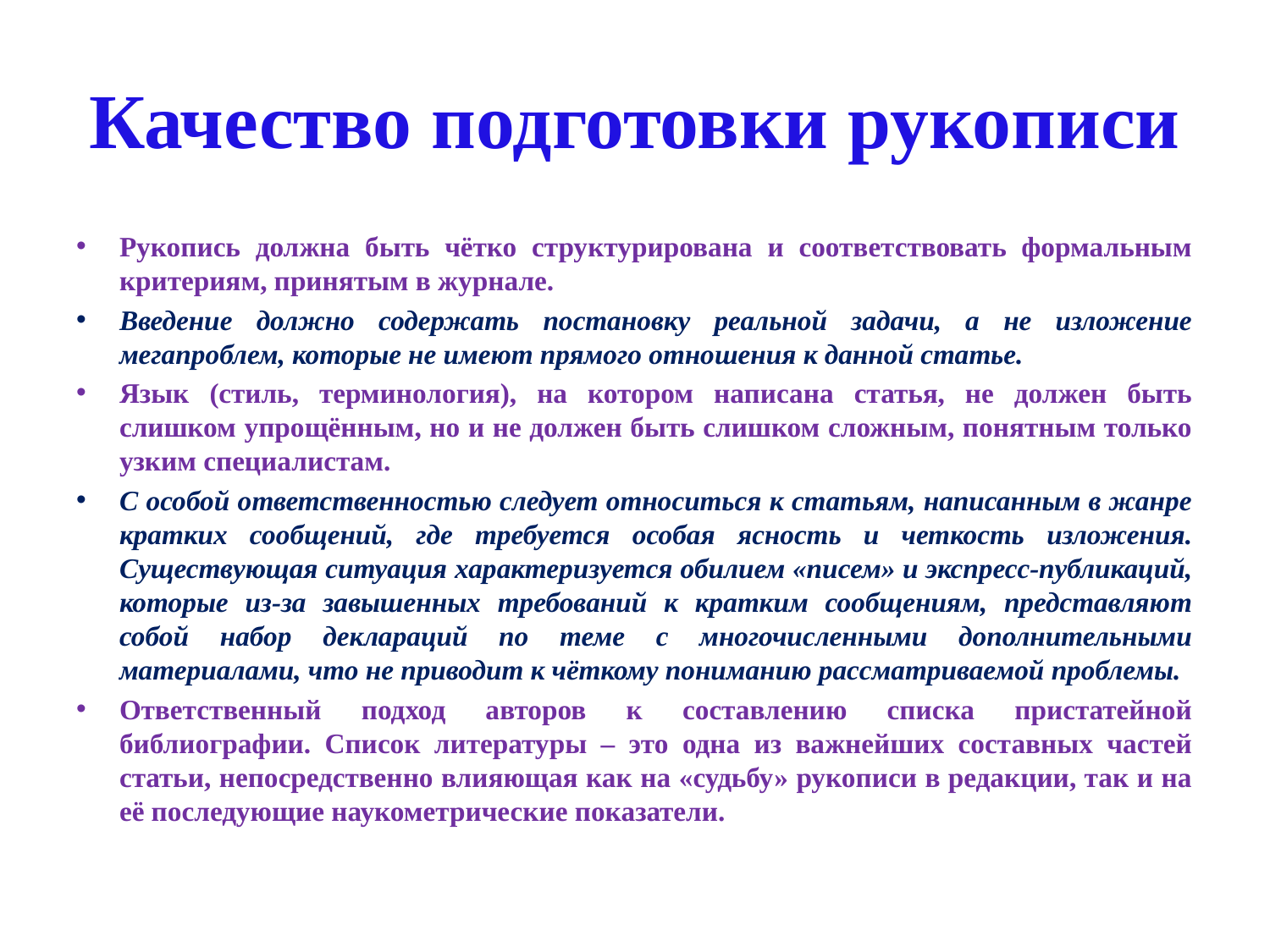

# Качество подготовки рукописи
Рукопись должна быть чётко структурирована и соответствовать формальным критериям, принятым в журнале.
Введение должно содержать постановку реальной задачи, а не изложение мегапроблем, которые не имеют прямого отношения к данной статье.
Язык (стиль, терминология), на котором написана статья, не должен быть слишком упрощённым, но и не должен быть слишком сложным, понятным только узким специалистам.
С особой ответственностью следует относиться к статьям, написанным в жанре кратких сообщений, где требуется особая ясность и четкость изложения. Существующая ситуация характеризуется обилием «писем» и экспресс-публикаций, которые из-за завышенных требований к кратким сообщениям, представляют собой набор деклараций по теме с многочисленными дополнительными материалами, что не приводит к чёткому пониманию рассматриваемой проблемы.
Ответственный подход авторов к составлению списка пристатейной библиографии. Список литературы – это одна из важнейших составных частей статьи, непосредственно влияющая как на «судьбу» рукописи в редакции, так и на её последующие наукометрические показатели.